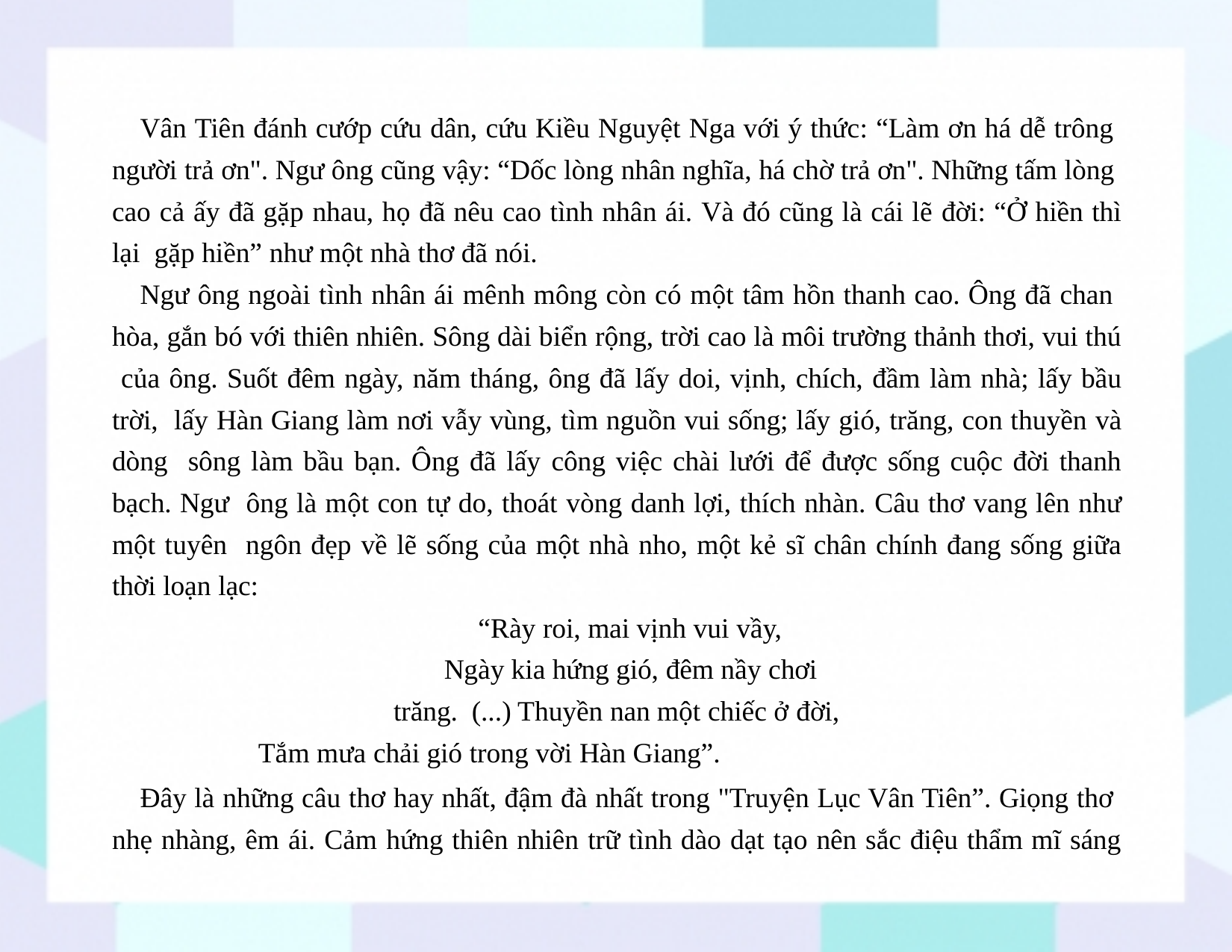

Vân Tiên đánh cướp cứu dân, cứu Kiều Nguyệt Nga với ý thức: “Làm ơn há dễ trông  người trả ơn". Ngư ông cũng vậy: “Dốc lòng nhân nghĩa, há chờ trả ơn". Những tấm lòng  cao cả ấy đã gặp nhau, họ đã nêu cao tình nhân ái. Và đó cũng là cái lẽ đời: “Ở hiền thì lại  gặp hiền” như một nhà thơ đã nói.
Ngư ông ngoài tình nhân ái mênh mông còn có một tâm hồn thanh cao. Ông đã chan  hòa, gắn bó với thiên nhiên. Sông dài biển rộng, trời cao là môi trường thảnh thơi, vui thú  của ông. Suốt đêm ngày, năm tháng, ông đã lấy doi, vịnh, chích, đầm làm nhà; lấy bầu trời,  lấy Hàn Giang làm nơi vẫy vùng, tìm nguồn vui sống; lấy gió, trăng, con thuyền và dòng  sông làm bầu bạn. Ông đã lấy công việc chài lưới để được sống cuộc đời thanh bạch. Ngư  ông là một con tự do, thoát vòng danh lợi, thích nhàn. Câu thơ vang lên như một tuyên  ngôn đẹp về lẽ sống của một nhà nho, một kẻ sĩ chân chính đang sống giữa thời loạn lạc:
“Rày roi, mai vịnh vui vầy,
Ngày kia hứng gió, đêm nầy chơi trăng.  (...) Thuyền nan một chiếc ở đời,
Tắm mưa chải gió trong vời Hàn Giang”.
Đây là những câu thơ hay nhất, đậm đà nhất trong "Truyện Lục Vân Tiên”. Giọng thơ  nhẹ nhàng, êm ái. Cảm hứng thiên nhiên trữ tình dào dạt tạo nên sắc điệu thẩm mĩ sáng